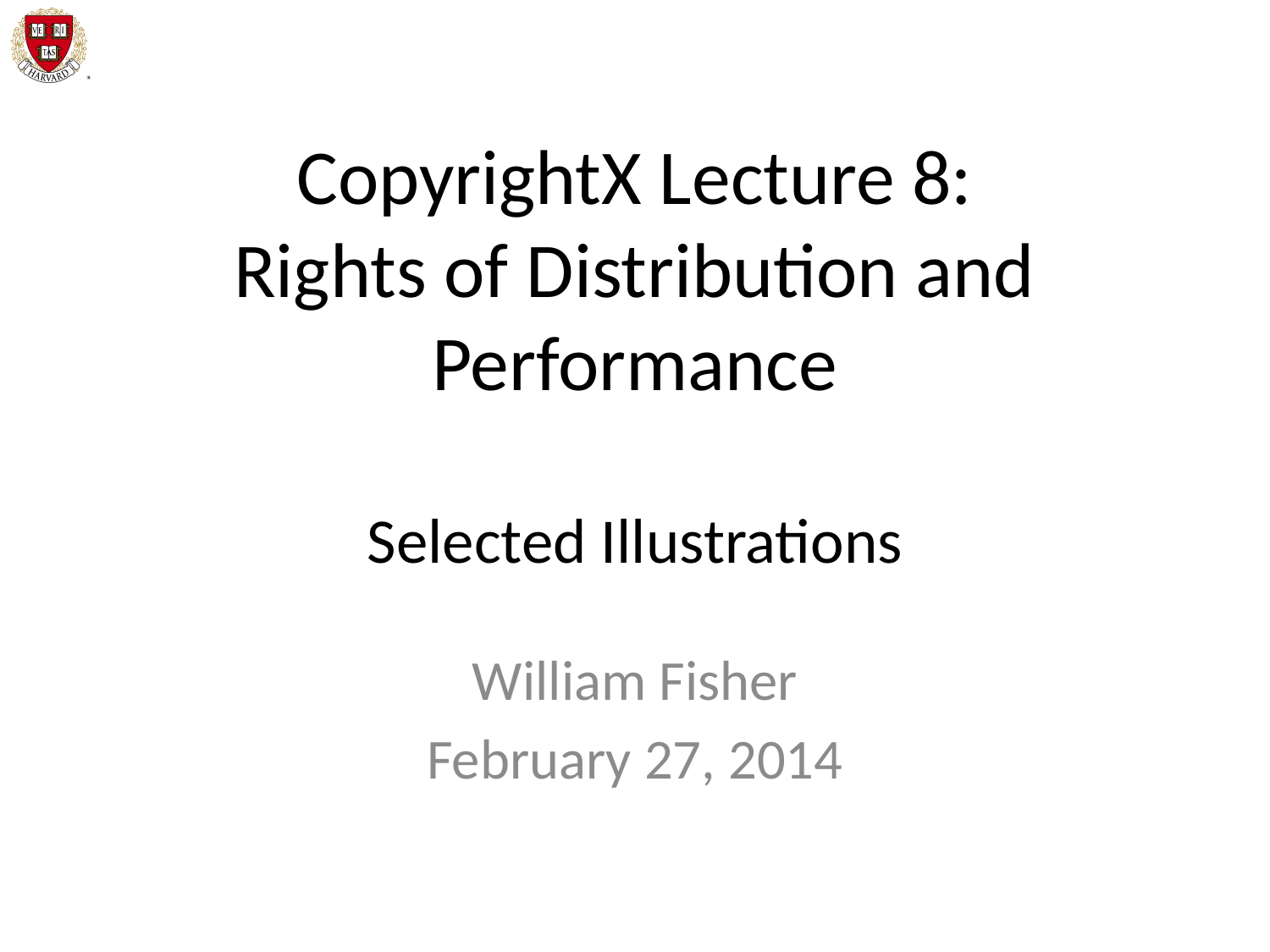

# CopyrightX Lecture 8: Rights of Distribution and Performance Selected Illustrations
William Fisher
February 27, 2014